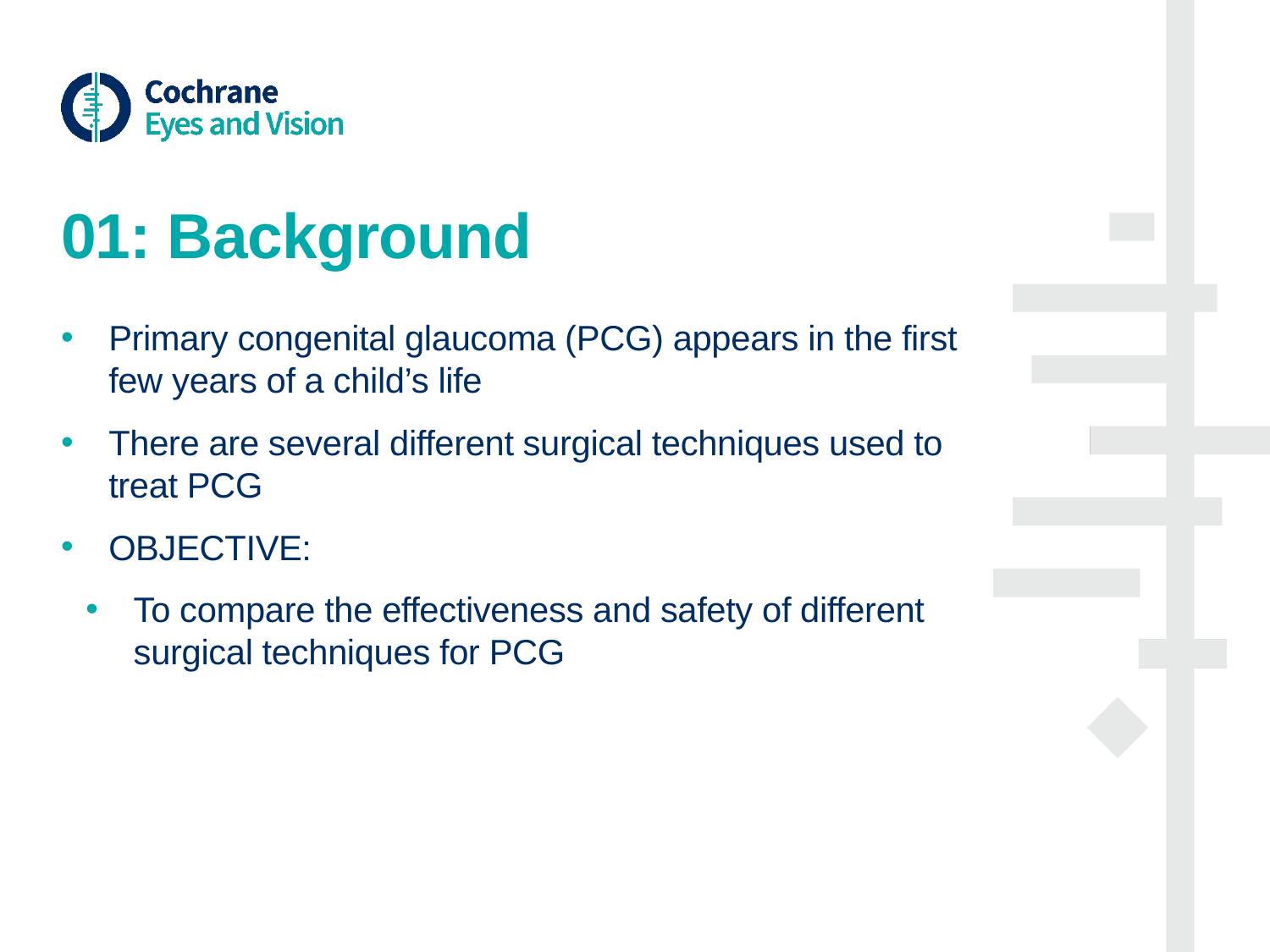

# 01: Background
Primary congenital glaucoma (PCG) appears in the first few years of a child’s life
There are several different surgical techniques used to treat PCG
OBJECTIVE:
To compare the effectiveness and safety of different surgical techniques for PCG